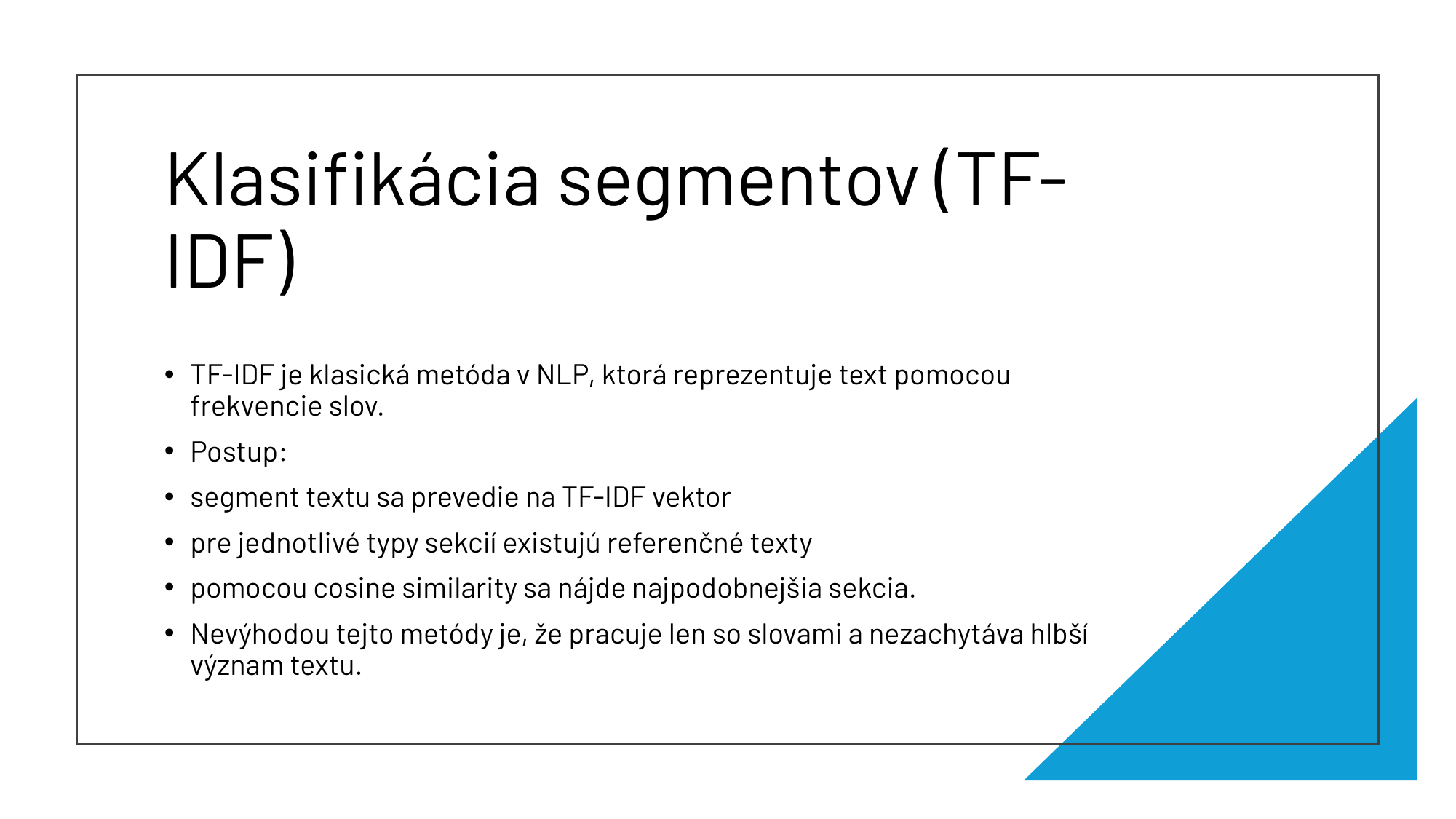

# Klasifikácia segmentov (TF-IDF)
TF-IDF je klasická metóda v NLP, ktorá reprezentuje text pomocou frekvencie slov.
Postup:
segment textu sa prevedie na TF-IDF vektor
pre jednotlivé typy sekcií existujú referenčné texty
pomocou cosine similarity sa nájde najpodobnejšia sekcia.
Nevýhodou tejto metódy je, že pracuje len so slovami a nezachytáva hlbší význam textu.